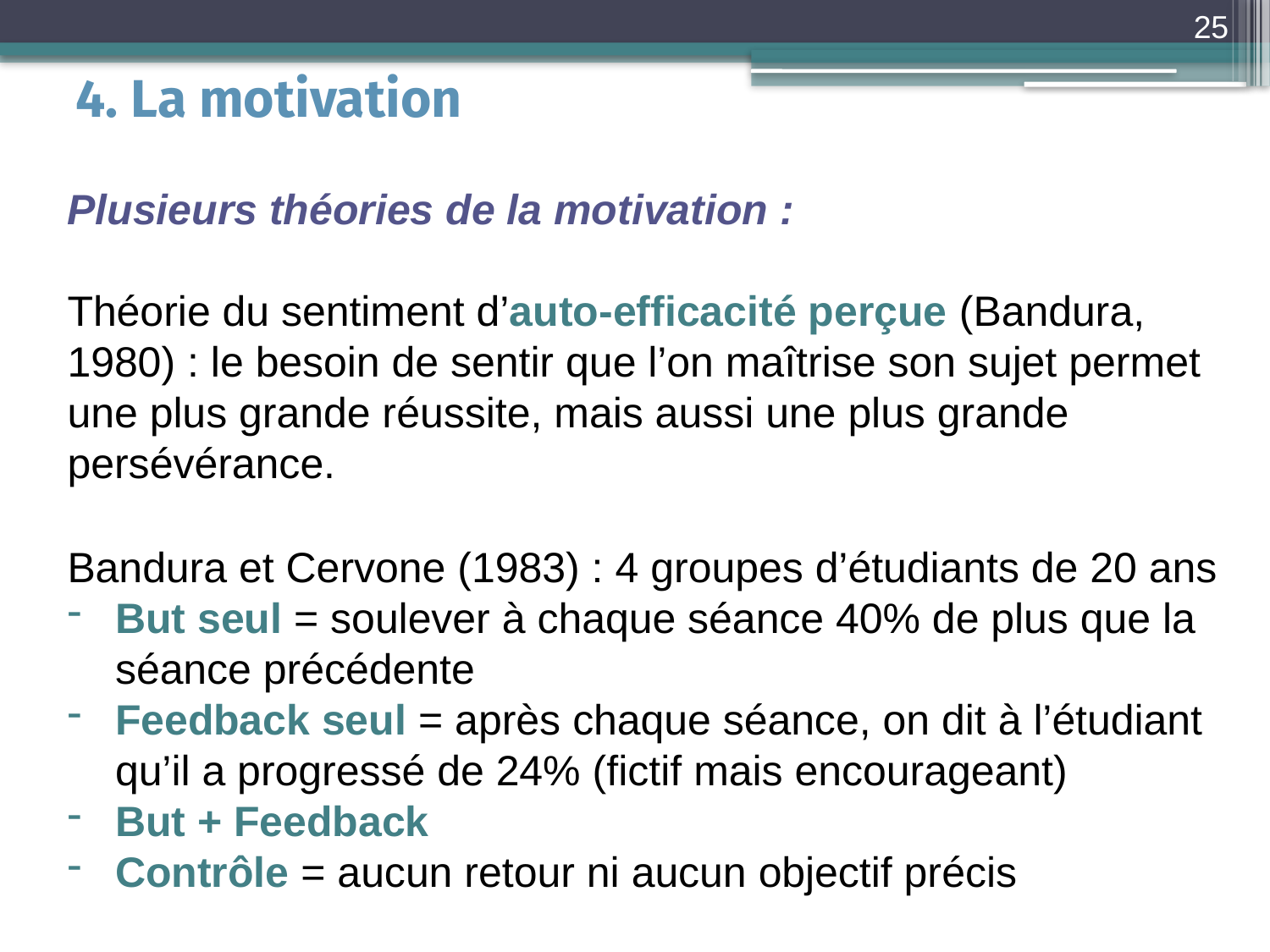

25
4. La motivation
Plusieurs théories de la motivation :

Théorie du sentiment d’auto-efficacité perçue (Bandura, 1980) : le besoin de sentir que l’on maîtrise son sujet permet une plus grande réussite, mais aussi une plus grande persévérance.
Bandura et Cervone (1983) : 4 groupes d’étudiants de 20 ans
But seul = soulever à chaque séance 40% de plus que la séance précédente
Feedback seul = après chaque séance, on dit à l’étudiant qu’il a progressé de 24% (fictif mais encourageant)
But + Feedback
Contrôle = aucun retour ni aucun objectif précis